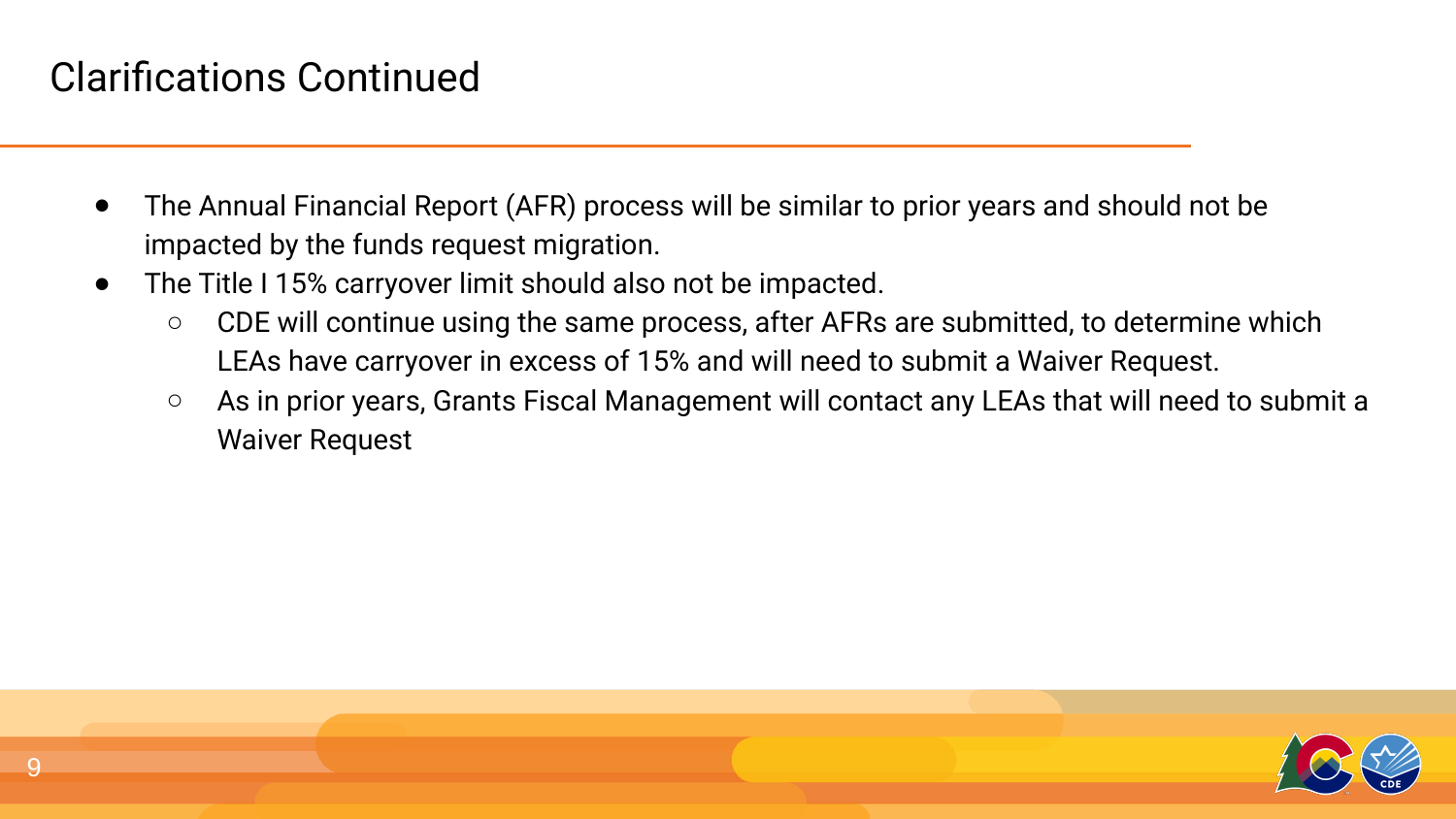

# Clarifications Continued
The Annual Financial Report (AFR) process will be similar to prior years and should not be impacted by the funds request migration.
The Title I 15% carryover limit should also not be impacted.
CDE will continue using the same process, after AFRs are submitted, to determine which LEAs have carryover in excess of 15% and will need to submit a Waiver Request.
As in prior years, Grants Fiscal Management will contact any LEAs that will need to submit a Waiver Request